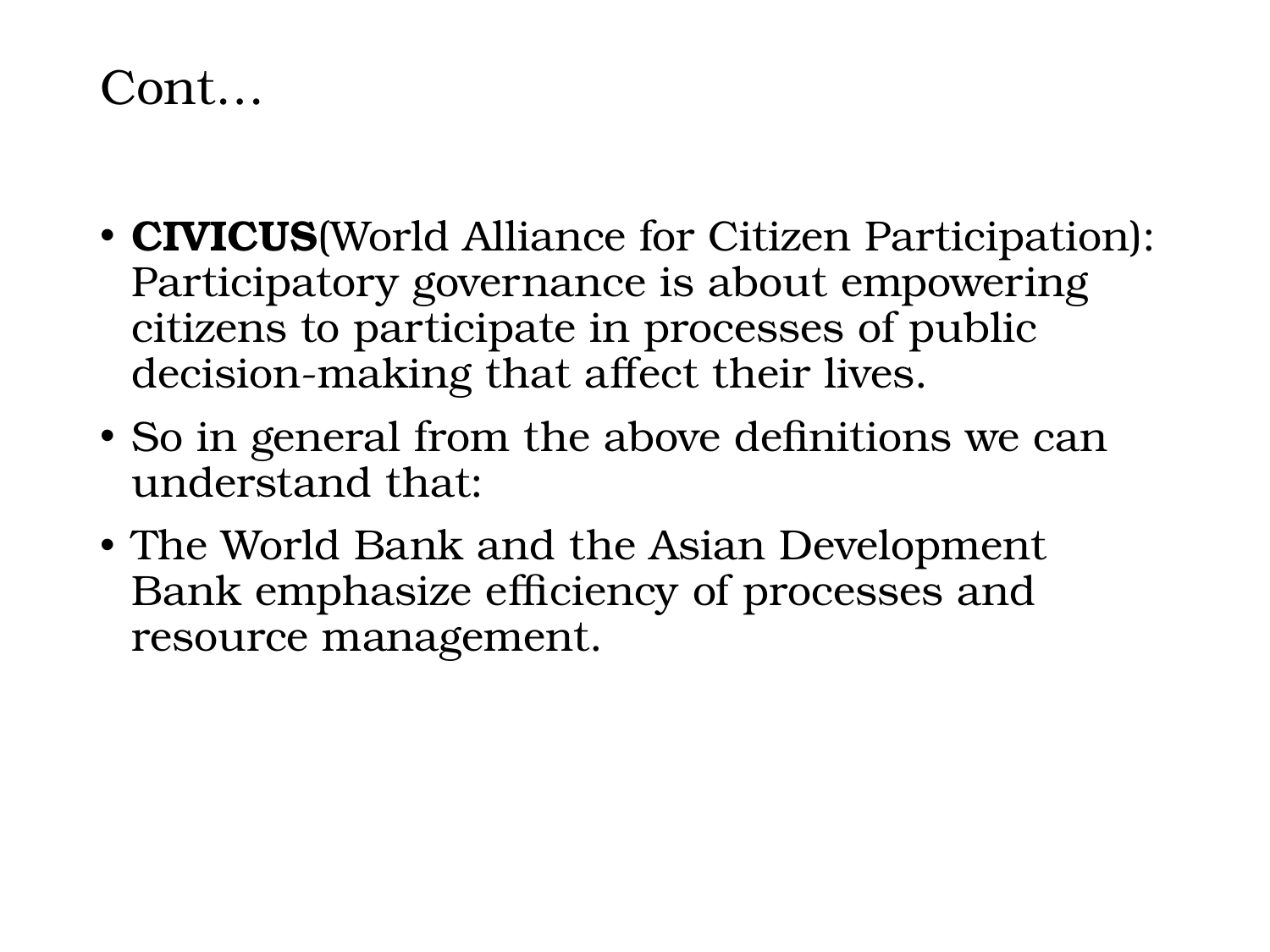

# Cont…
CIVICUS(World Alliance for Citizen Participation): Participatory governance is about empowering citizens to participate in processes of public decision-making that affect their lives.
So in general from the above definitions we can understand that:
The World Bank and the Asian Development Bank emphasize efficiency of processes and resource management.